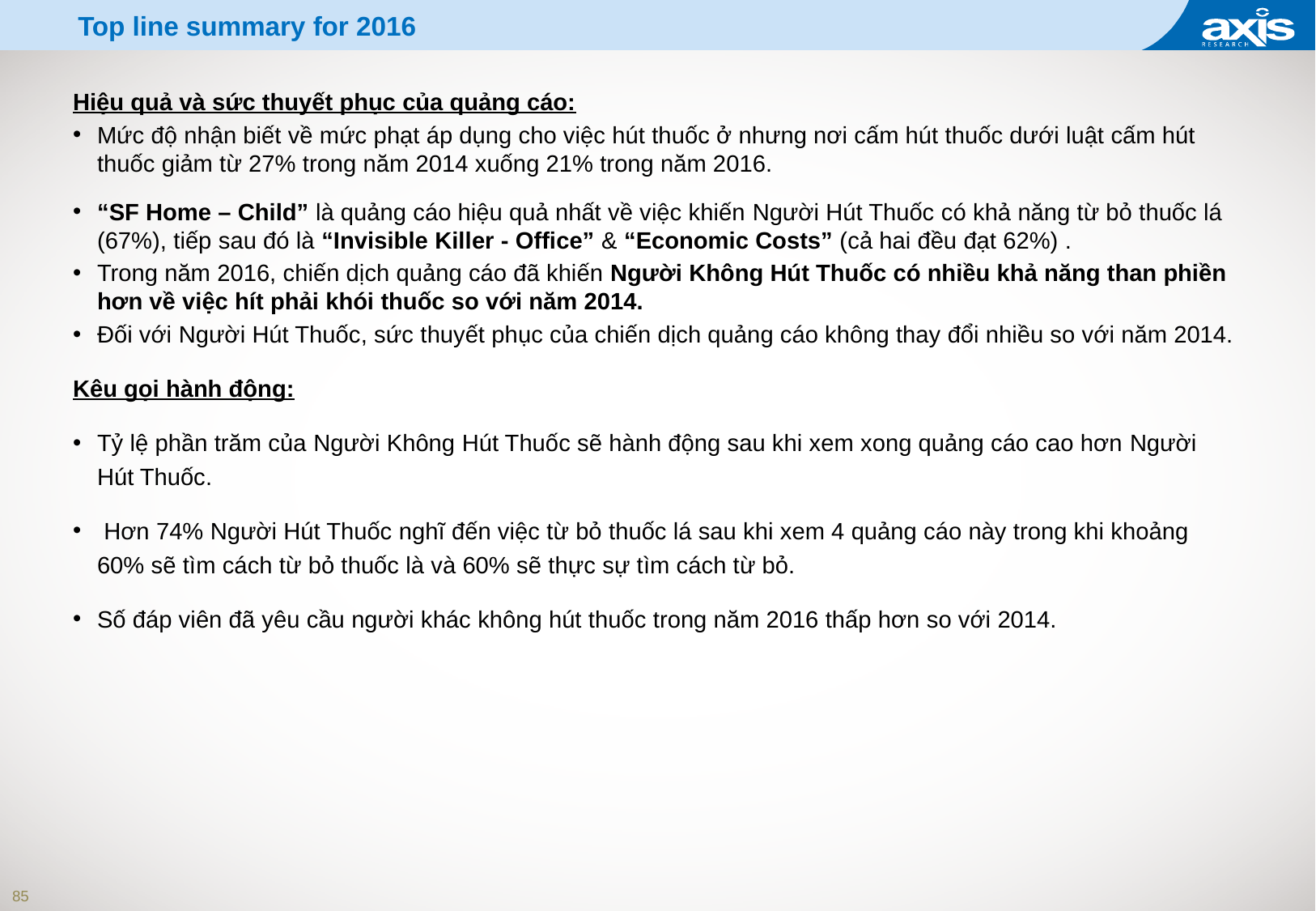

# Top line summary for 2016
Hiệu quả và sức thuyết phục của quảng cáo:
Mức độ nhận biết về mức phạt áp dụng cho việc hút thuốc ở nhưng nơi cấm hút thuốc dưới luật cấm hút thuốc giảm từ 27% trong năm 2014 xuống 21% trong năm 2016.
“SF Home – Child” là quảng cáo hiệu quả nhất về việc khiến Người Hút Thuốc có khả năng từ bỏ thuốc lá (67%), tiếp sau đó là “Invisible Killer - Office” & “Economic Costs” (cả hai đều đạt 62%) .
Trong năm 2016, chiến dịch quảng cáo đã khiến Người Không Hút Thuốc có nhiều khả năng than phiền hơn về việc hít phải khói thuốc so với năm 2014.
Đối với Người Hút Thuốc, sức thuyết phục của chiến dịch quảng cáo không thay đổi nhiều so với năm 2014.
Kêu gọi hành động:
Tỷ lệ phần trăm của Người Không Hút Thuốc sẽ hành động sau khi xem xong quảng cáo cao hơn Người Hút Thuốc.
 Hơn 74% Người Hút Thuốc nghĩ đến việc từ bỏ thuốc lá sau khi xem 4 quảng cáo này trong khi khoảng 60% sẽ tìm cách từ bỏ thuốc là và 60% sẽ thực sự tìm cách từ bỏ.
Số đáp viên đã yêu cầu người khác không hút thuốc trong năm 2016 thấp hơn so với 2014.
85